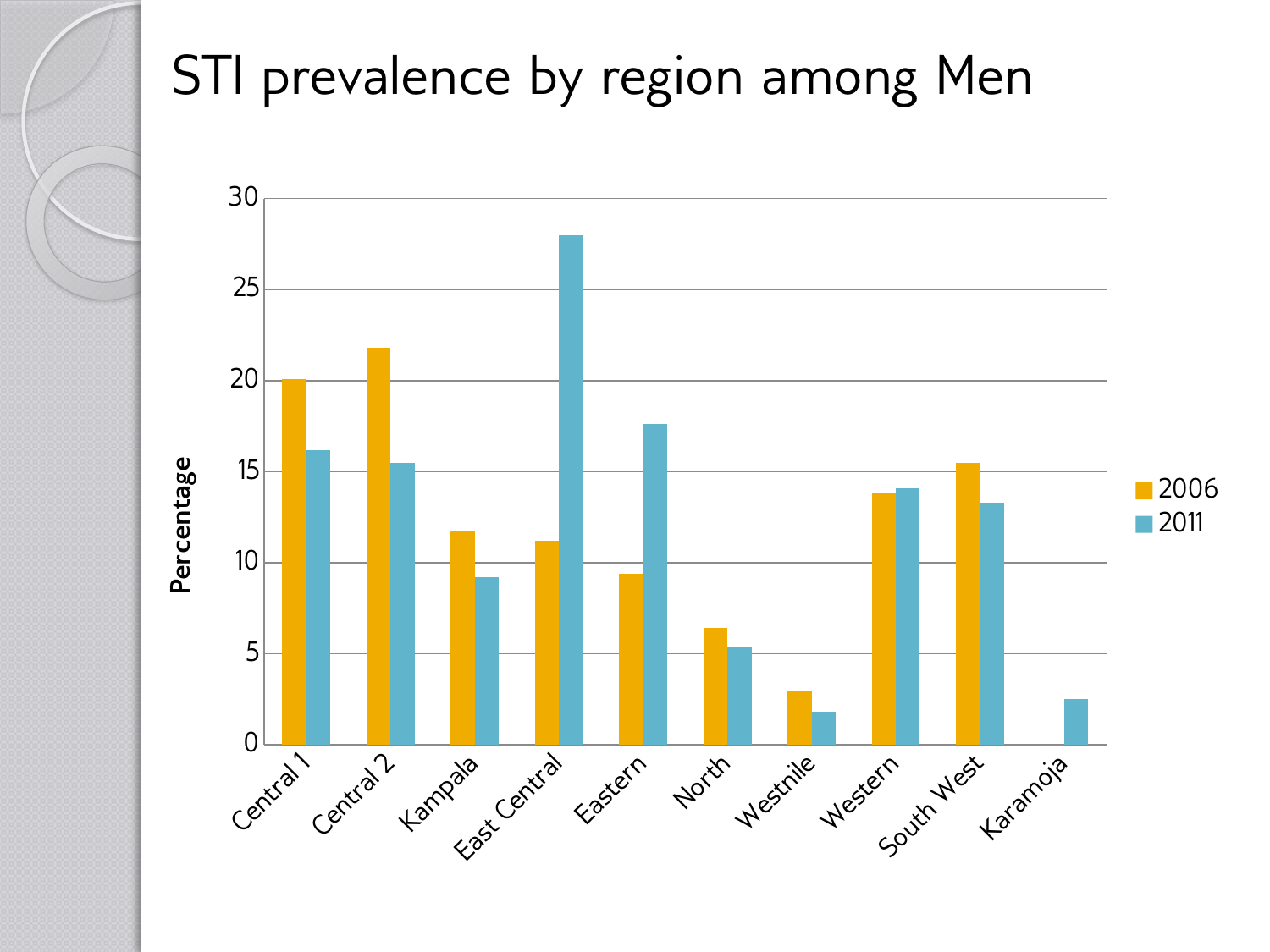

STI prevalence by region among Men

### Chart

| Category | 2006 | 2011 |
|---|---|---|
| Central 1 | 20.1 | 16.2 |
| Central 2 | 21.8 | 15.5 |
| Kampala | 11.7 | 9.200000000000001 |
| East Central | 11.2 | 28.0 |
| Eastern | 9.4 | 17.6 |
| North | 6.4 | 5.4 |
| Westnile | 3.0 | 1.8 |
| Western | 13.8 | 14.1 |
| South West | 15.5 | 13.3 |
| Karamoja | 0.0 | 2.5 |